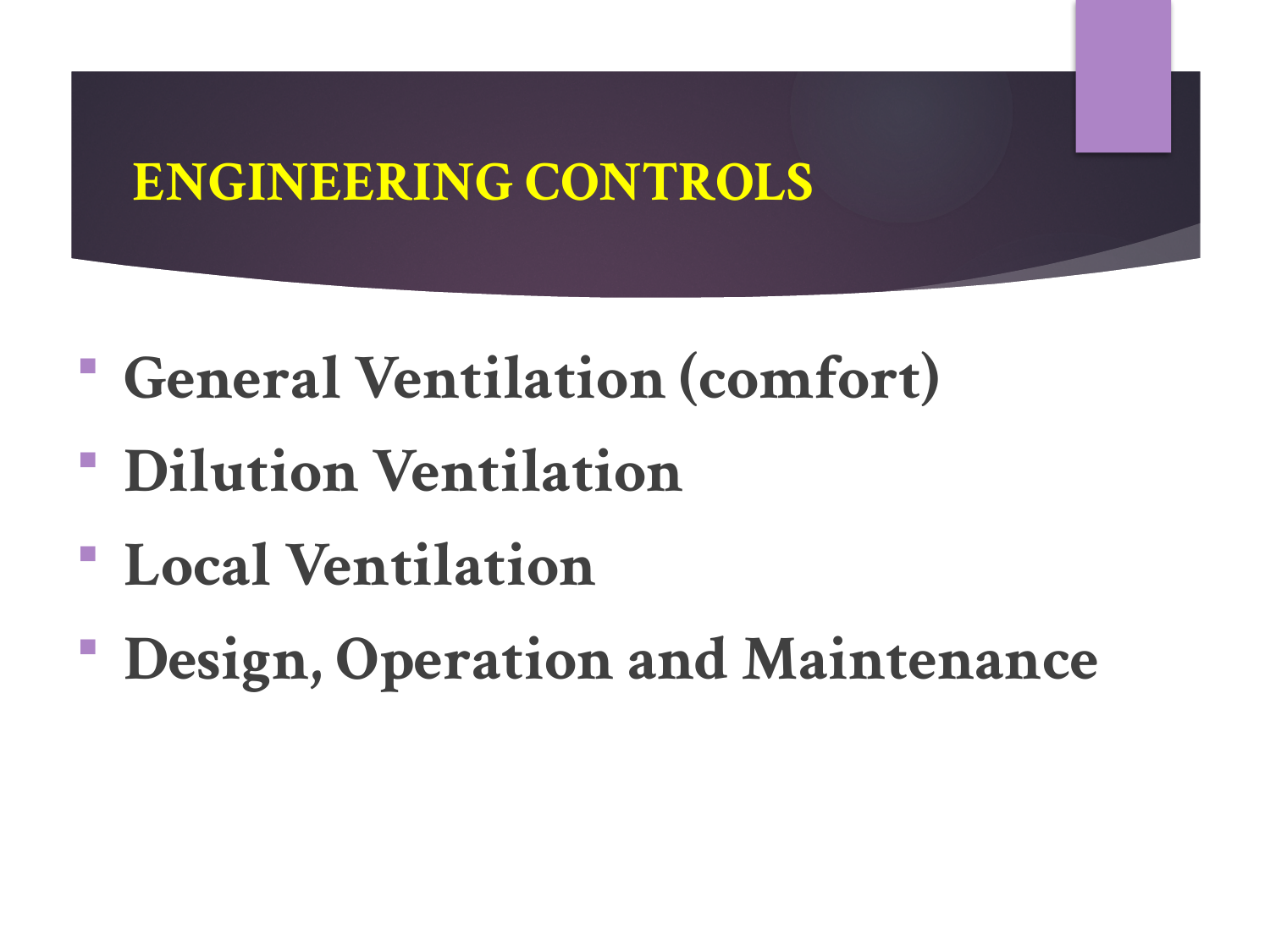

# ENGINEERING CONTROLS
General Ventilation (comfort)
Dilution Ventilation
Local Ventilation
Design, Operation and Maintenance